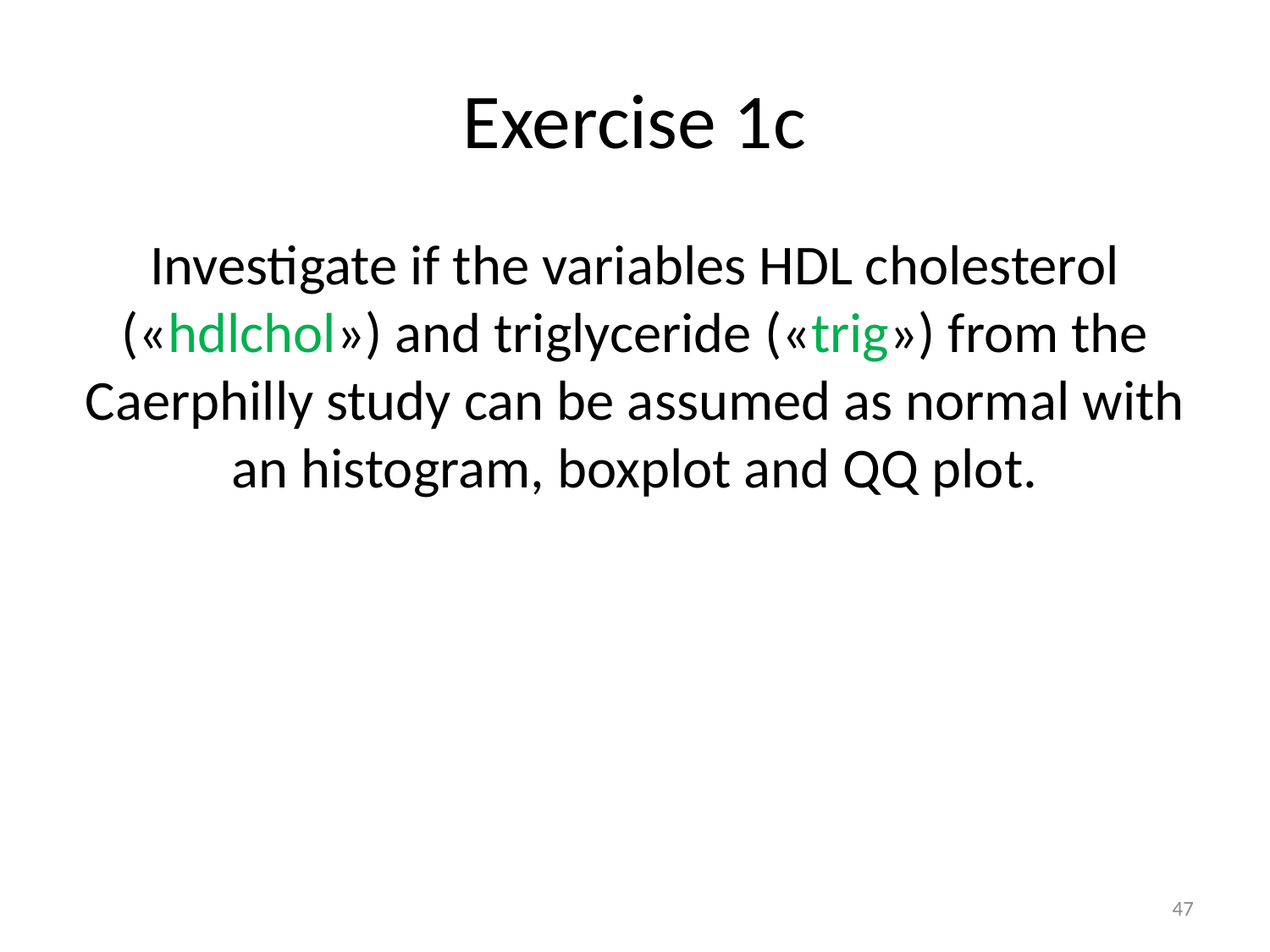

# Exercise 1c
Investigate if the variables HDL cholesterol («hdlchol») and triglyceride («trig») from the Caerphilly study can be assumed as normal with an histogram, boxplot and QQ plot.
47